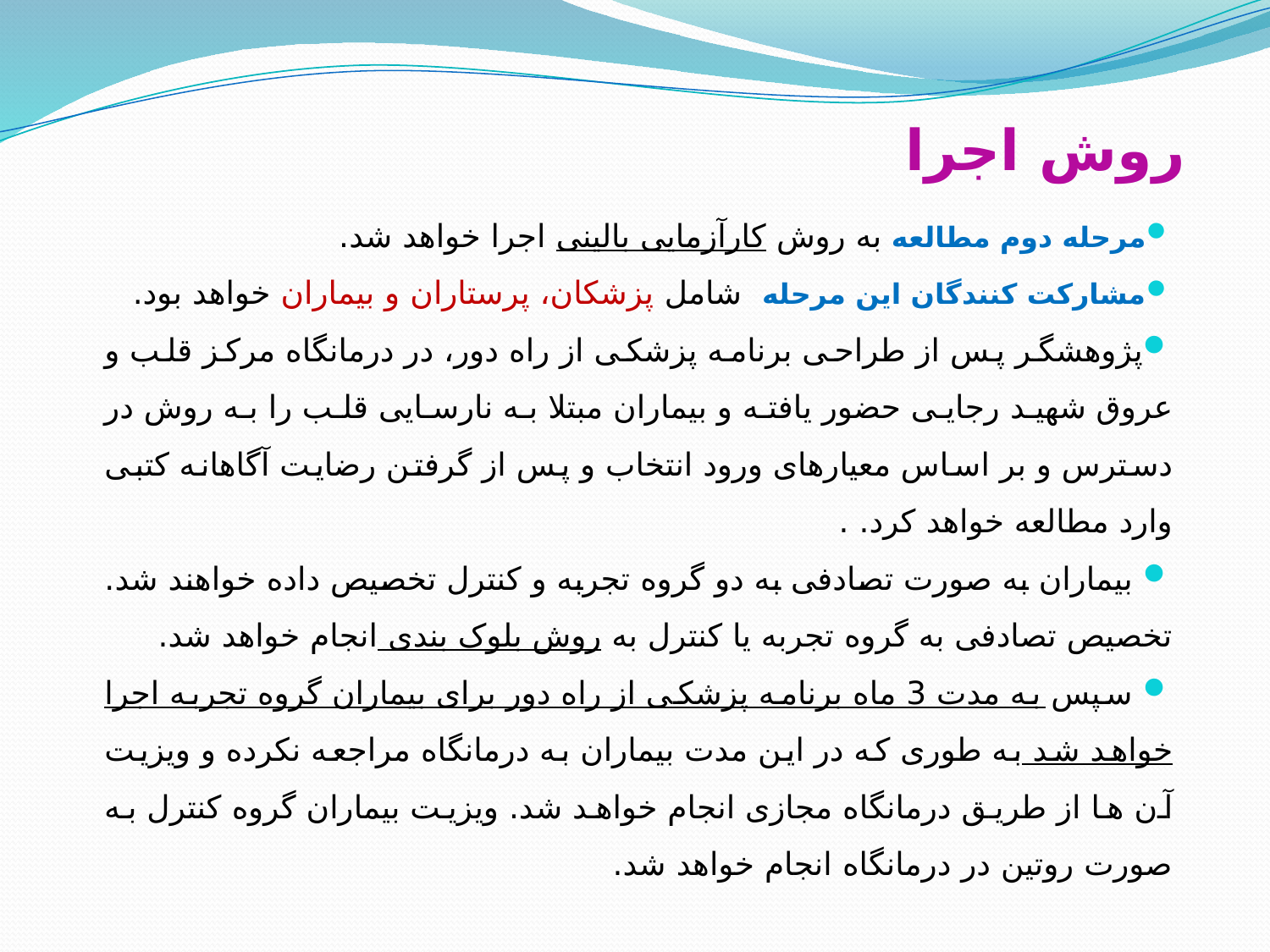

# روش اجرا
مرحله دوم مطالعه به روش کارآزمایی بالینی اجرا خواهد شد.
مشارکت کنندگان این مرحله  شامل پزشکان، پرستاران و بیماران خواهد بود.
پژوهشگر پس از طراحی برنامه پزشکی از راه دور، در درمانگاه مرکز قلب و عروق شهید رجایی حضور یافته و بیماران مبتلا به نارسایی قلب را به روش در دسترس و بر اساس معیارهای ورود انتخاب و پس از گرفتن رضایت آگاهانه کتبی وارد مطالعه خواهد کرد. .
 بیماران به صورت تصادفی به دو گروه تجربه و کنترل تخصیص داده خواهند شد. تخصیص تصادفی به گروه تجربه یا کنترل به روش بلوک بندی انجام خواهد شد.
 سپس به مدت 3 ماه برنامه پزشکی از راه دور برای بیماران گروه تجربه اجرا خواهد شد به طوری که در این مدت بیماران به درمانگاه مراجعه نکرده و ویزیت آن ها از طریق درمانگاه مجازی انجام خواهد شد. ویزیت بیماران گروه کنترل به صورت روتین در درمانگاه انجام خواهد شد.